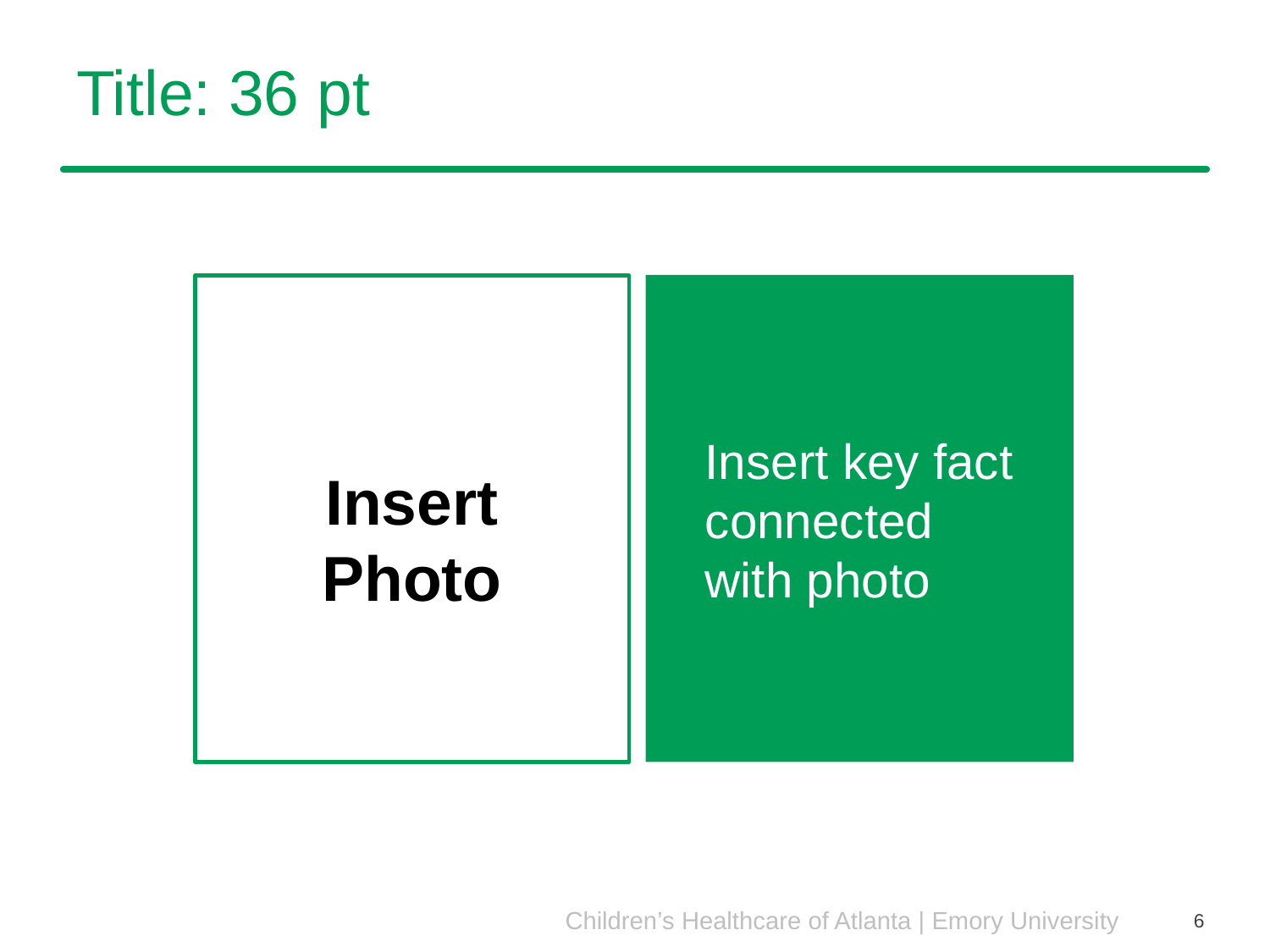

# Title: 36 pt

Insert key fact connected with photo
Insert
Photo
6